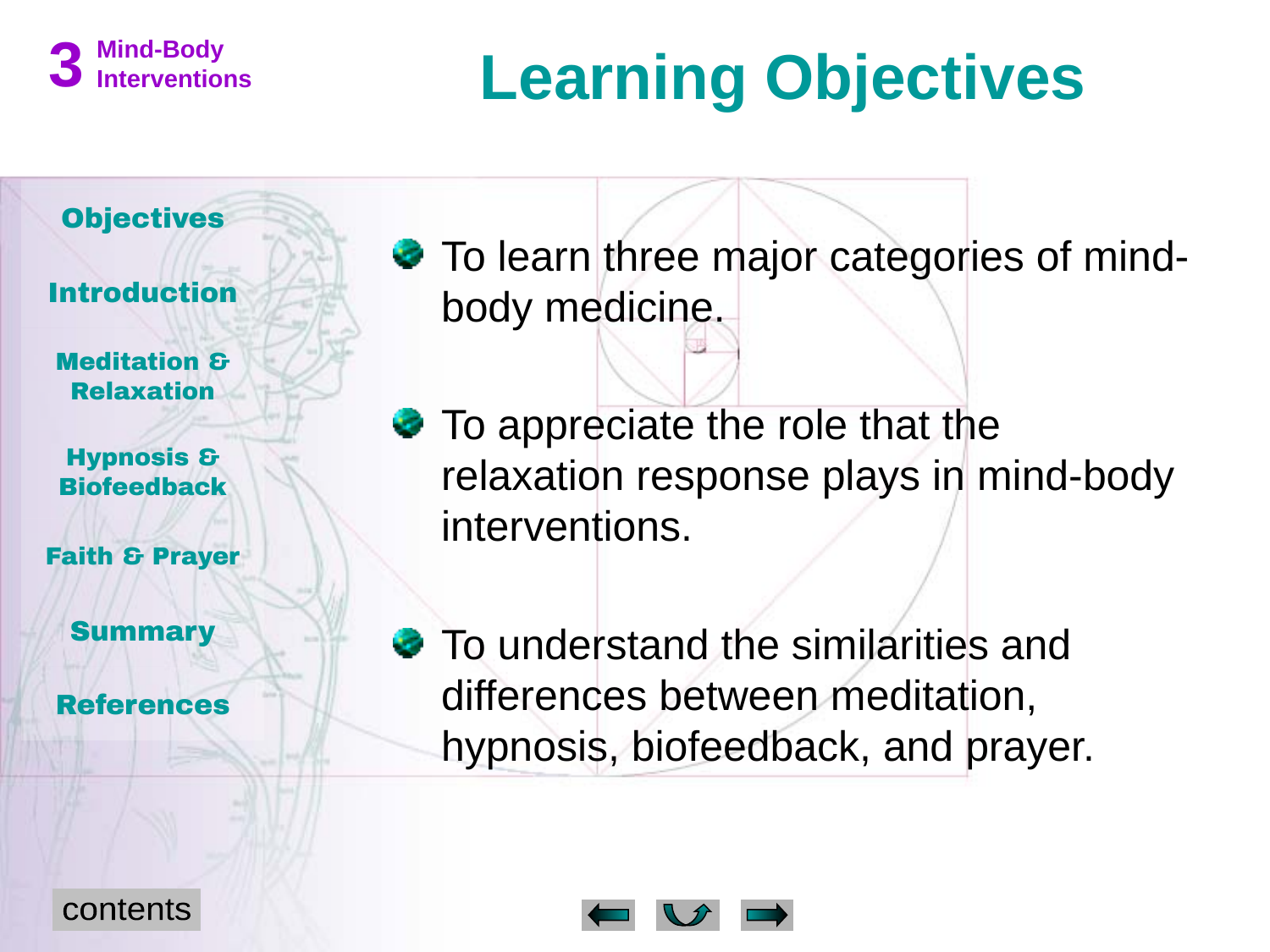

Learning Objectives
To learn three major categories of mind-body medicine.

To appreciate the role that the relaxation response plays in mind-body interventions.

To understand the similarities and differences between meditation, hypnosis, biofeedback, and prayer.